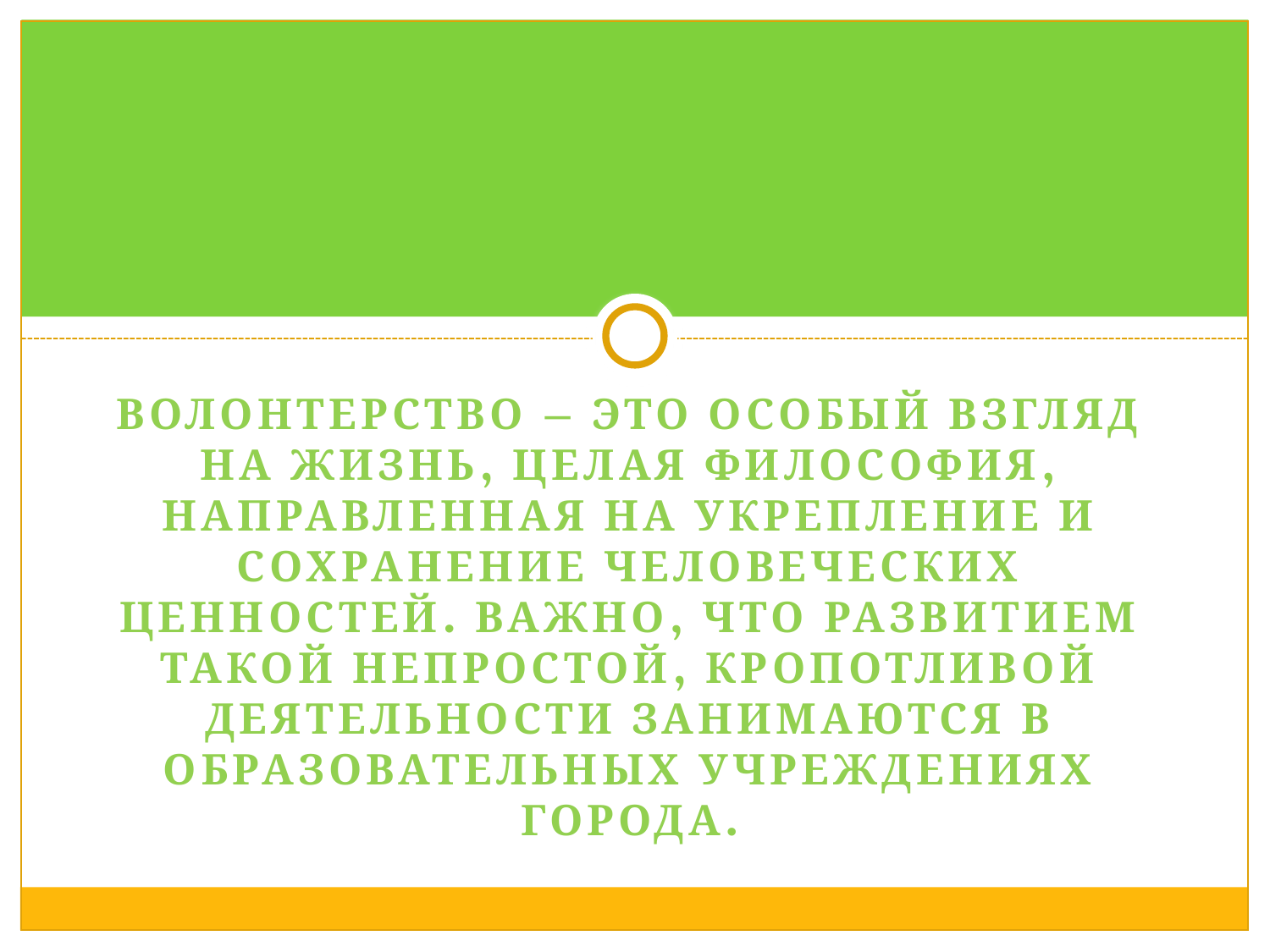

Волонтерство – это особый взгляд на жизнь, целая философия, направленная на укрепление и сохранение человеческих ценностей. Важно, что развитием такой непростой, кропотливой деятельности занимаются в образовательных учреждениях города.